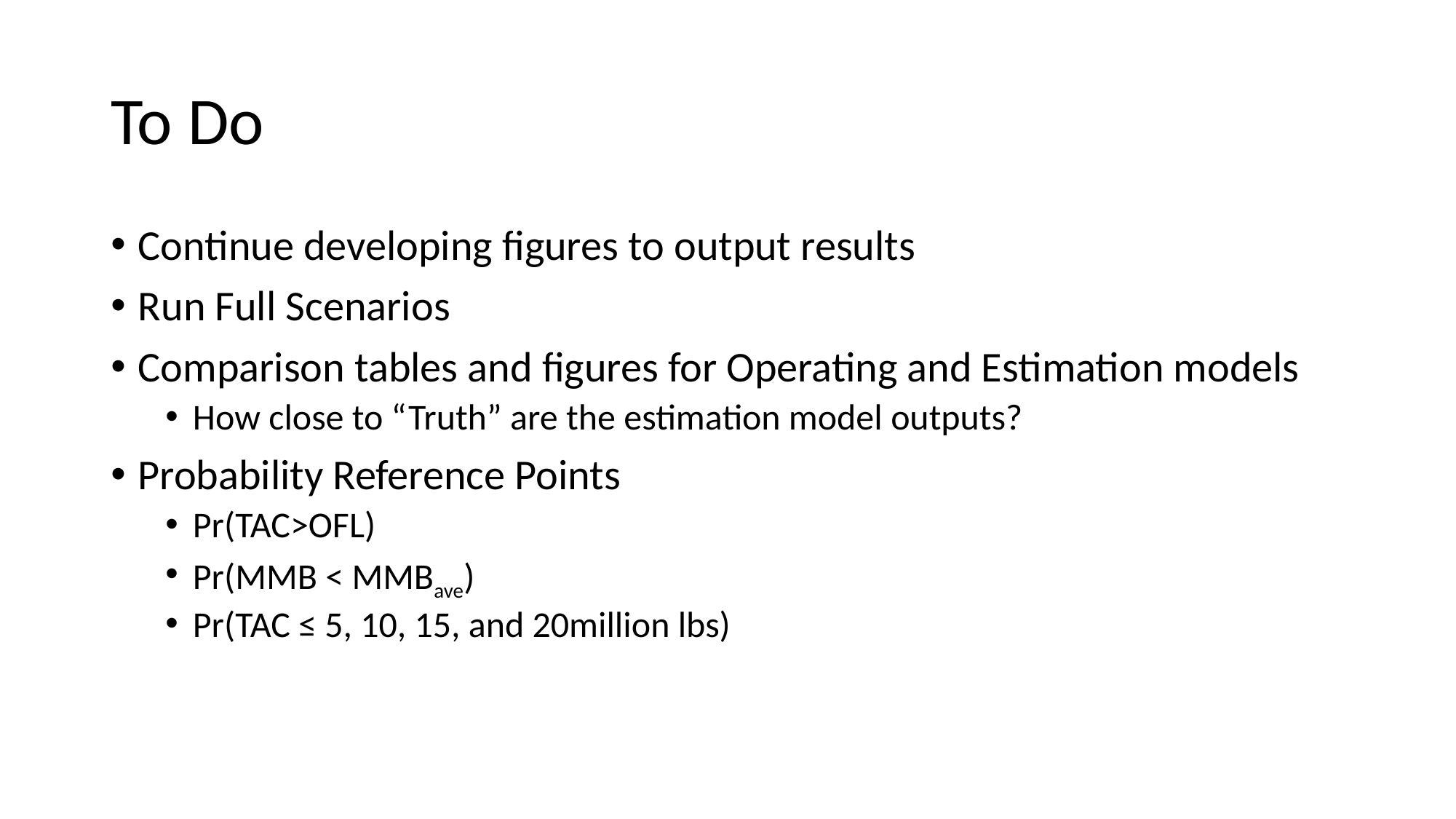

# To Do
Continue developing figures to output results
Run Full Scenarios
Comparison tables and figures for Operating and Estimation models
How close to “Truth” are the estimation model outputs?
Probability Reference Points
Pr(TAC>OFL)
Pr(MMB < MMBave)
Pr(TAC ≤ 5, 10, 15, and 20million lbs)